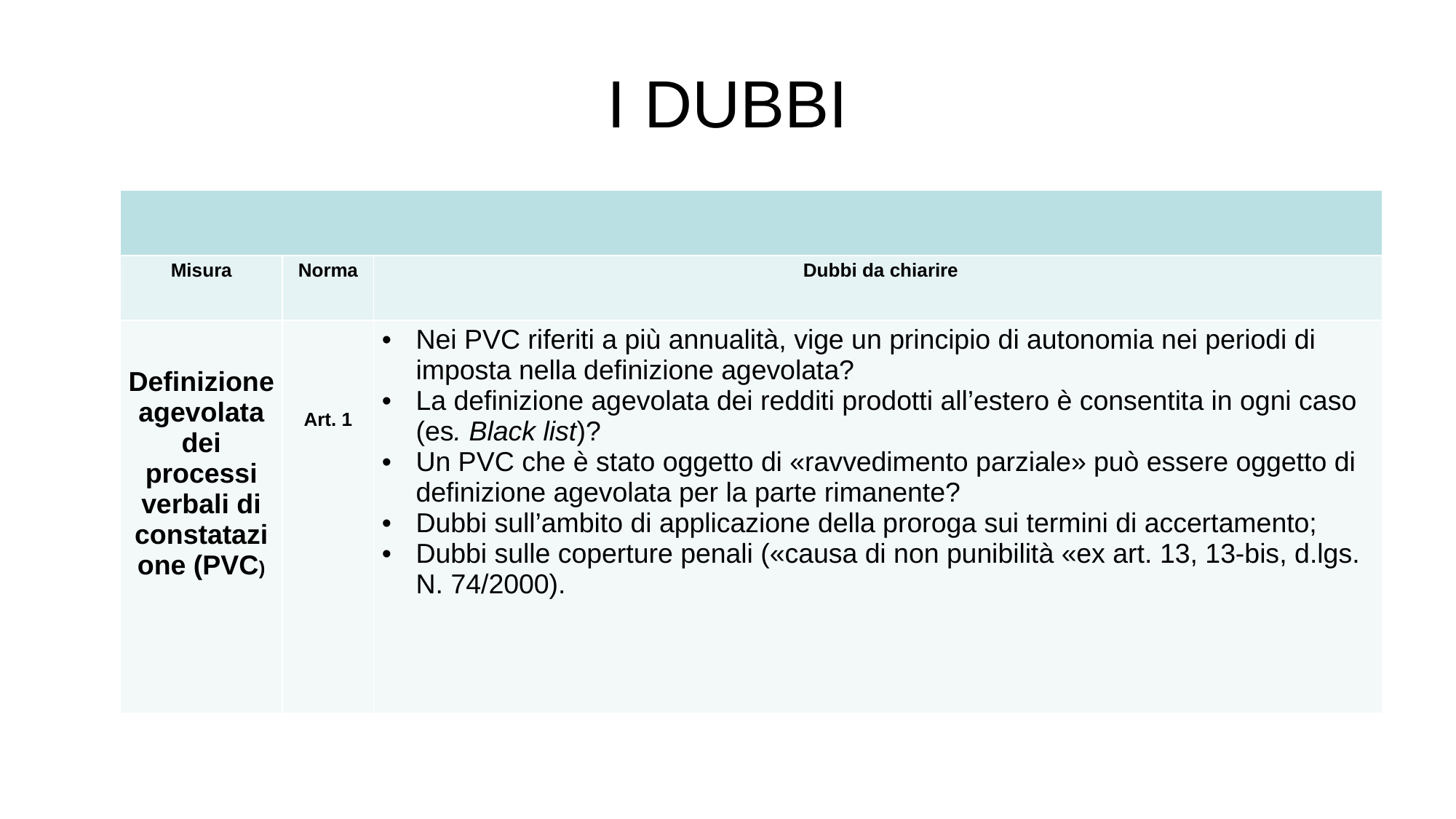

# I DUBBI
|  |  |  |
| --- | --- | --- |
| Misura | Norma | Dubbi da chiarire |
| Definizione agevolata dei processi verbali di constatazione (PVC) | Art. 1 | Nei PVC riferiti a più annualità, vige un principio di autonomia nei periodi di imposta nella definizione agevolata? La definizione agevolata dei redditi prodotti all’estero è consentita in ogni caso (es. Black list)? Un PVC che è stato oggetto di «ravvedimento parziale» può essere oggetto di definizione agevolata per la parte rimanente? Dubbi sull’ambito di applicazione della proroga sui termini di accertamento; Dubbi sulle coperture penali («causa di non punibilità «ex art. 13, 13-bis, d.lgs. N. 74/2000). |